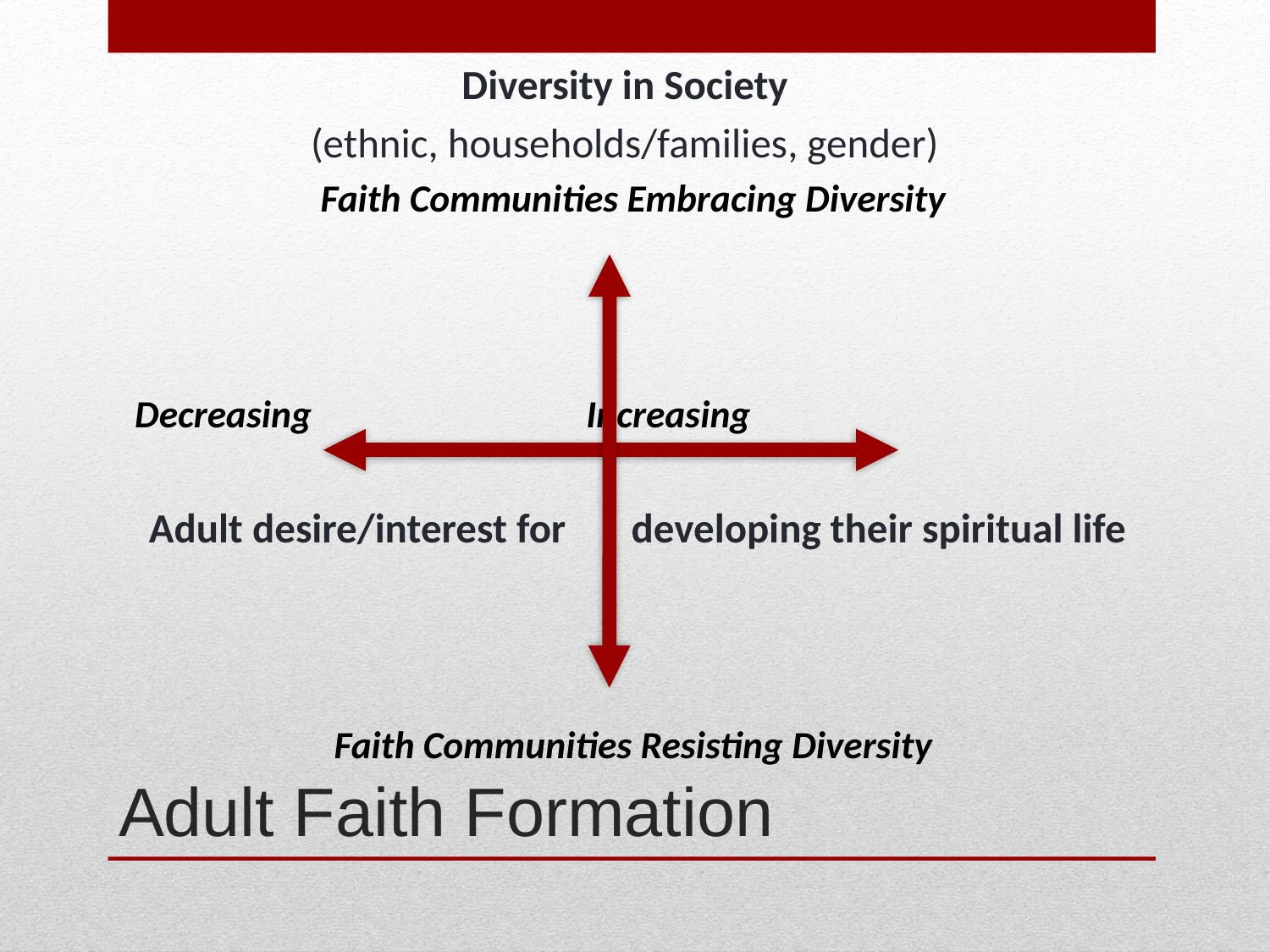

Diversity in Society
(ethnic, households/families, gender)
Faith Communities Embracing Diversity

Decreasing 				  	       Increasing

Adult desire/interest for       developing their spiritual life

Faith Communities Resisting Diversity
# Adult Faith Formation